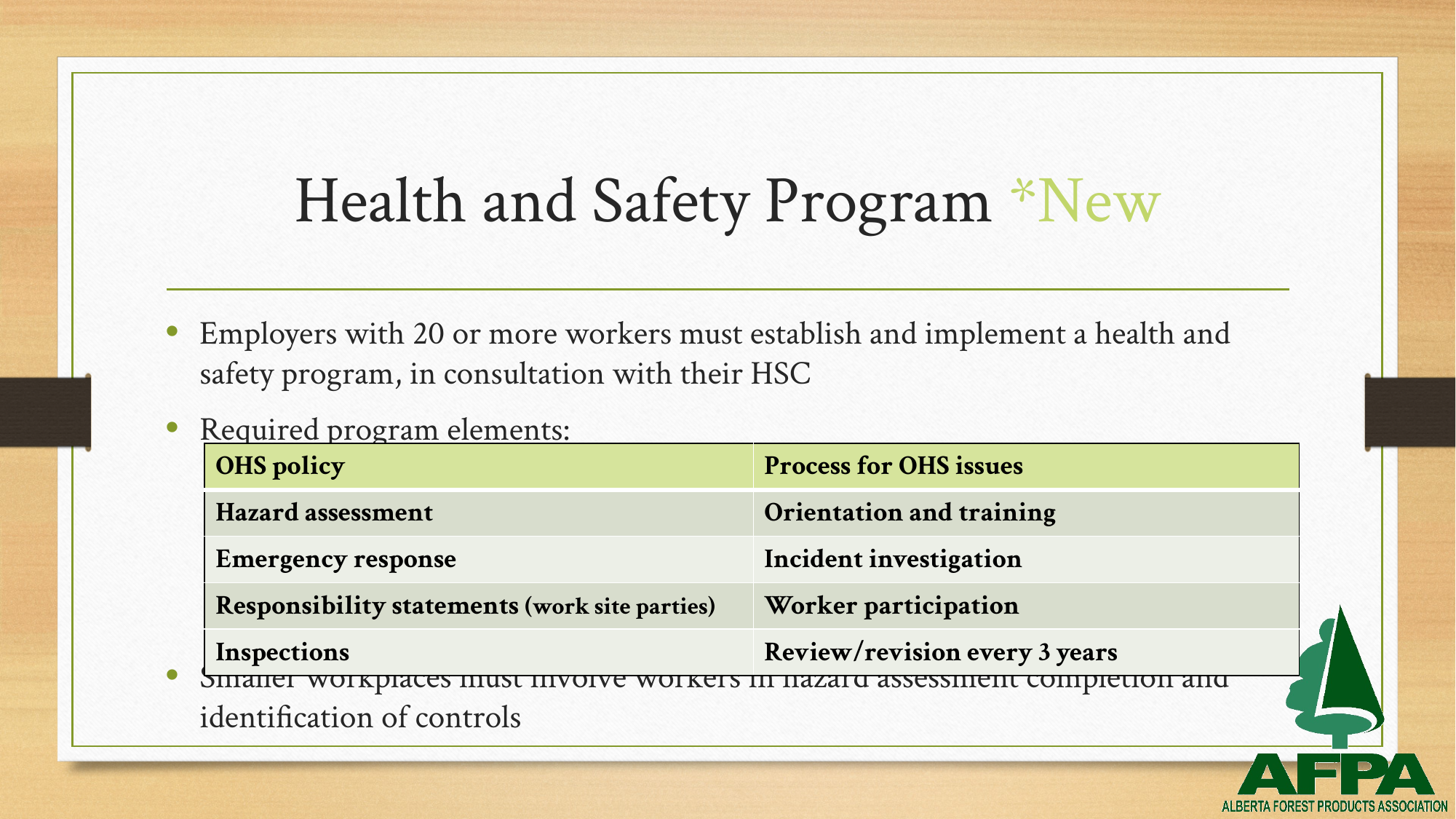

# Health and Safety Program *New
Employers with 20 or more workers must establish and implement a health and safety program, in consultation with their HSC
Required program elements:

Smaller workplaces must involve workers in hazard assessment completion and identification of controls
| OHS policy | Process for OHS issues |
| --- | --- |
| Hazard assessment | Orientation and training |
| Emergency response | Incident investigation |
| Responsibility statements (work site parties) | Worker participation |
| Inspections | Review/revision every 3 years |